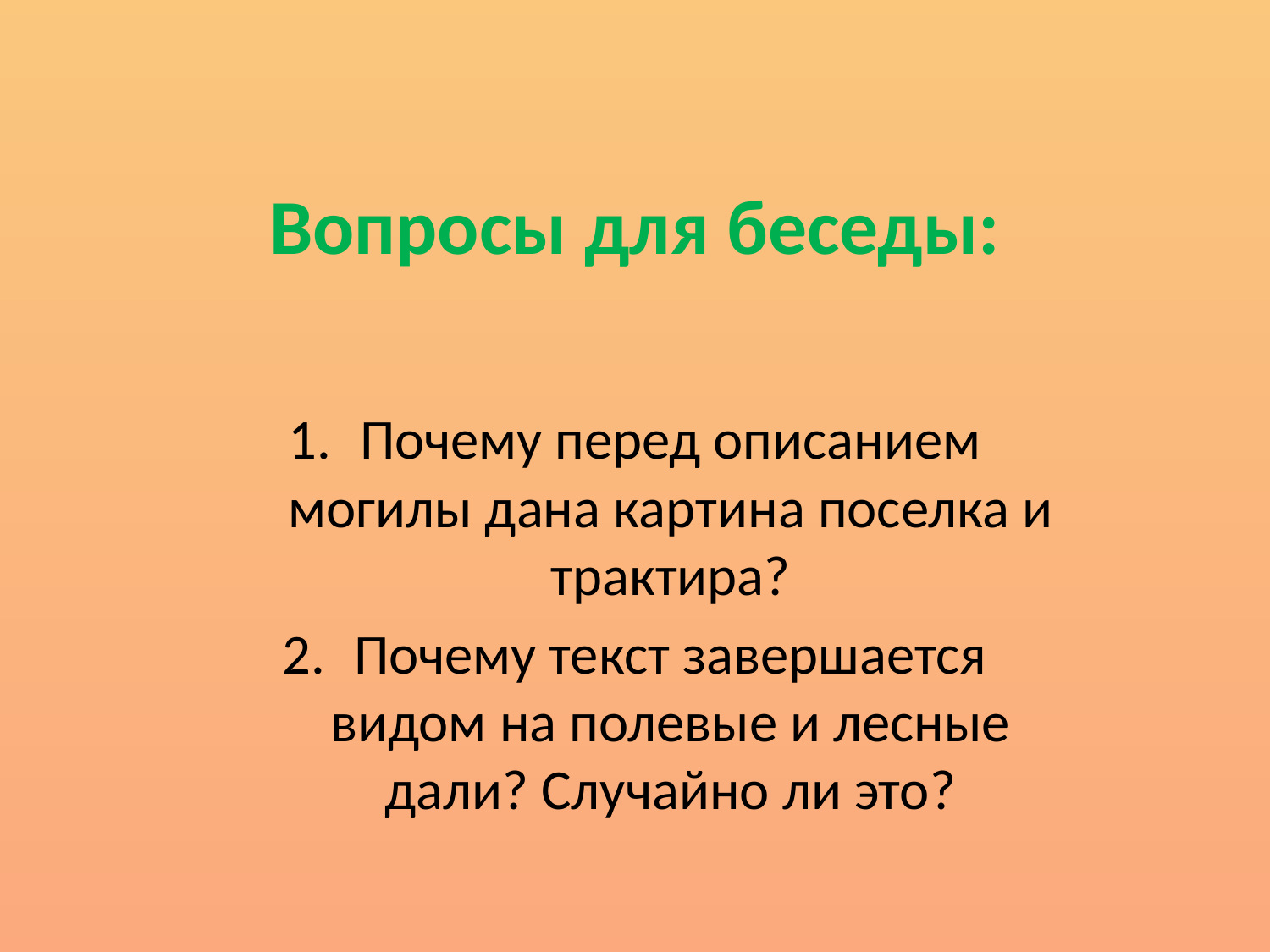

# Вопросы для беседы:
Почему перед описанием могилы дана картина поселка и трактира?
Почему текст завершается видом на полевые и лесные дали? Случайно ли это?